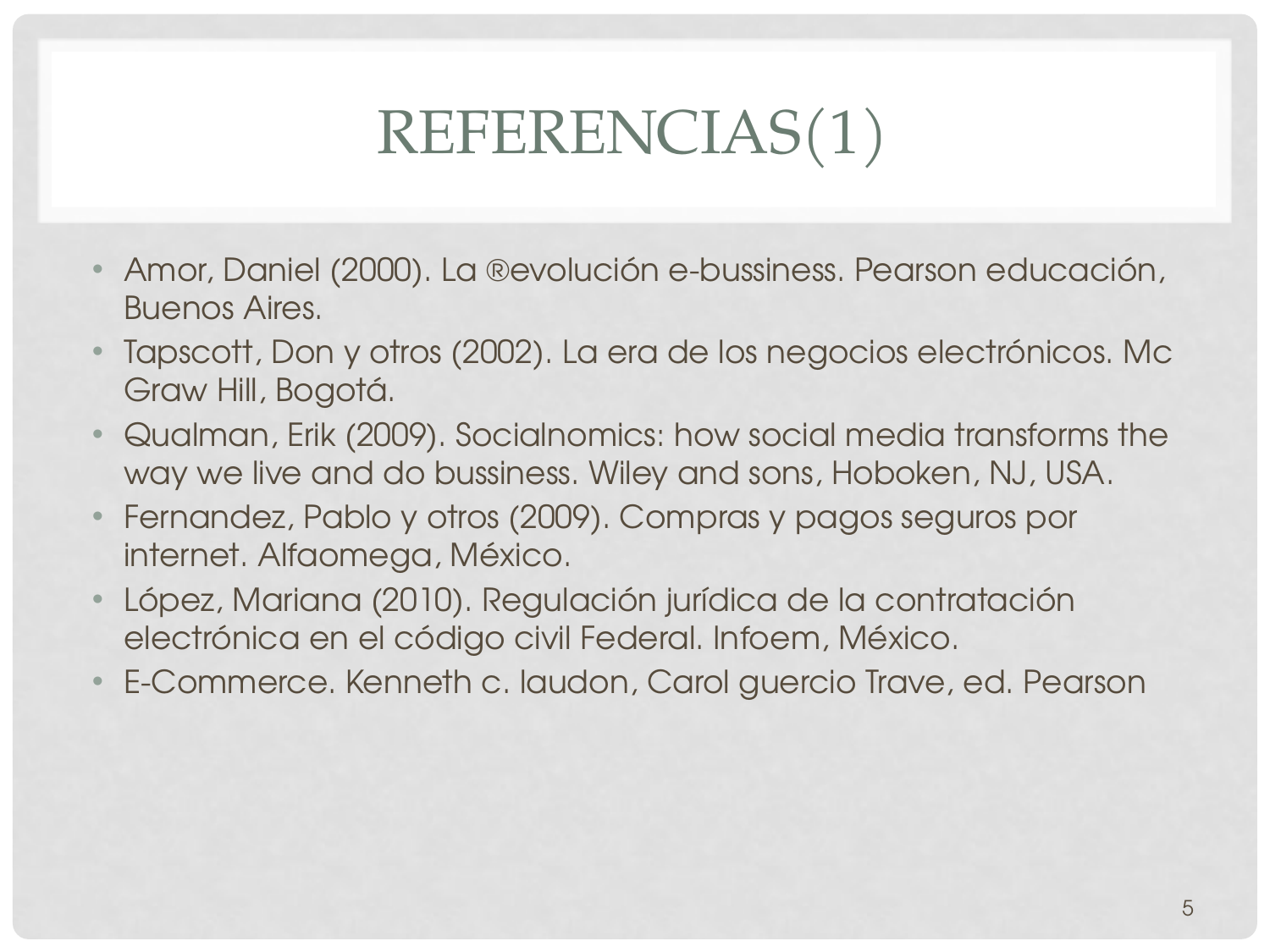

# Referencias(1)
Amor, Daniel (2000). La ®evolución e-bussiness. Pearson educación, Buenos Aires.
Tapscott, Don y otros (2002). La era de los negocios electrónicos. Mc Graw Hill, Bogotá.
Qualman, Erik (2009). Socialnomics: how social media transforms the way we live and do bussiness. Wiley and sons, Hoboken, NJ, USA.
Fernandez, Pablo y otros (2009). Compras y pagos seguros por internet. Alfaomega, México.
López, Mariana (2010). Regulación jurídica de la contratación electrónica en el código civil Federal. Infoem, México.
E-Commerce. Kenneth c. laudon, Carol guercio Trave, ed. Pearson
5